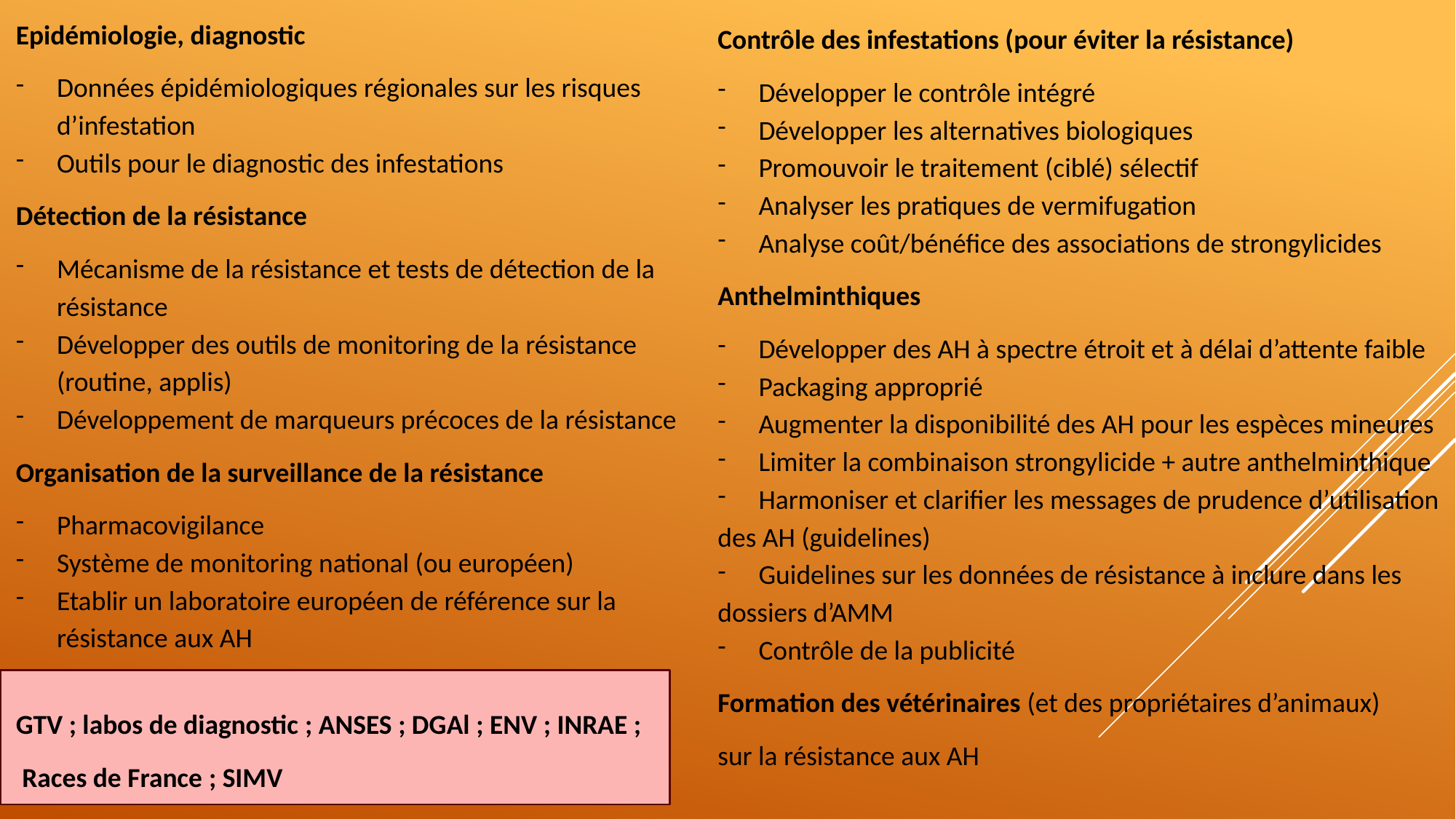

Epidémiologie, diagnostic
Données épidémiologiques régionales sur les risques d’infestation
Outils pour le diagnostic des infestations
Détection de la résistance
Mécanisme de la résistance et tests de détection de la résistance
Développer des outils de monitoring de la résistance (routine, applis)
Développement de marqueurs précoces de la résistance
Organisation de la surveillance de la résistance
Pharmacovigilance
Système de monitoring national (ou européen)
Etablir un laboratoire européen de référence sur la résistance aux AH
Contrôle des infestations (pour éviter la résistance)
Développer le contrôle intégré
Développer les alternatives biologiques
Promouvoir le traitement (ciblé) sélectif
Analyser les pratiques de vermifugation
Analyse coût/bénéfice des associations de strongylicides
Anthelminthiques
Développer des AH à spectre étroit et à délai d’attente faible
Packaging approprié
Augmenter la disponibilité des AH pour les espèces mineures
Limiter la combinaison strongylicide + autre anthelminthique
Harmoniser et clarifier les messages de prudence d’utilisation
des AH (guidelines)
Guidelines sur les données de résistance à inclure dans les
dossiers d’AMM
Contrôle de la publicité
Formation des vétérinaires (et des propriétaires d’animaux)
sur la résistance aux AH

GTV ; labos de diagnostic ; ANSES ; DGAl ; ENV ; INRAE ;
 Races de France ; SIMV